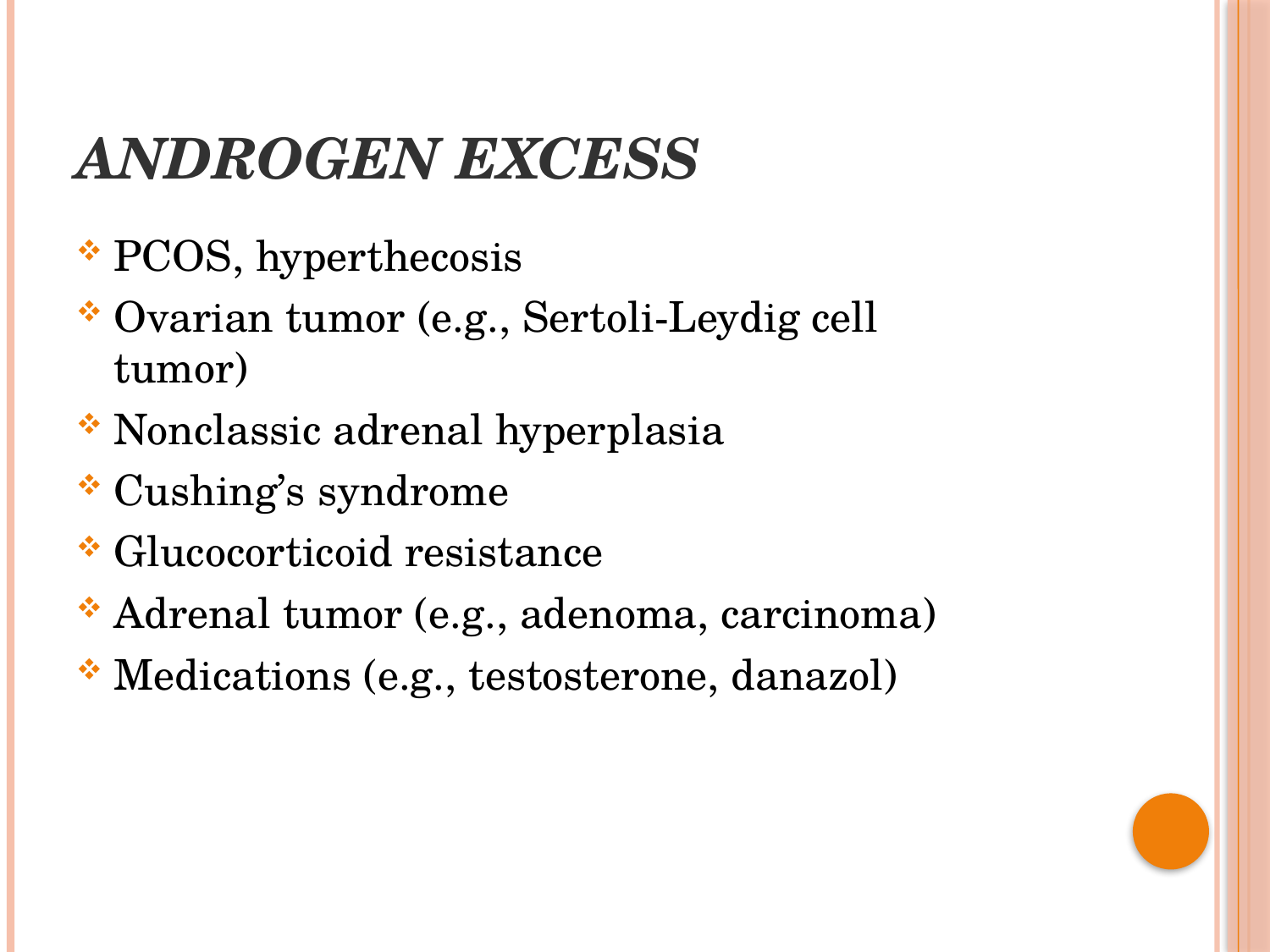

# Androgen excess
PCOS, hyperthecosis
Ovarian tumor (e.g., Sertoli-Leydig cell             tumor)
Nonclassic adrenal hyperplasia
Cushing’s syndrome
Glucocorticoid resistance
Adrenal tumor (e.g., adenoma, carcinoma)
Medications (e.g., testosterone, danazol)